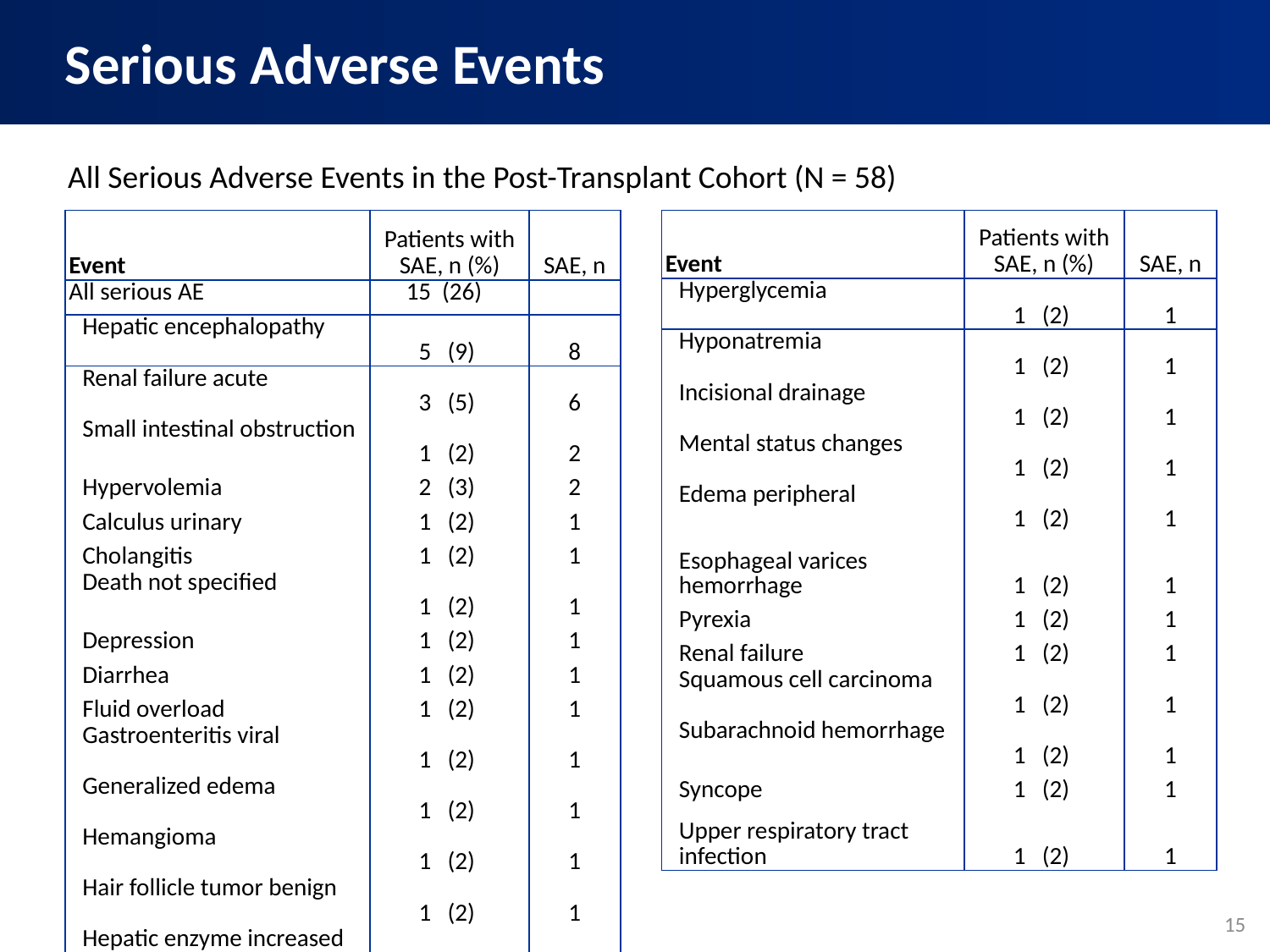

# Serious Adverse Events
All Serious Adverse Events in the Post-Transplant Cohort (N = 58)
| Event | Patients with SAE, n (%) | SAE, n |
| --- | --- | --- |
| All serious AE | 15 (26) |  |
| Hepatic encephalopathy | 5 (9) | 8 |
| Renal failure acute | 3 (5) | 6 |
| Small intestinal obstruction | 1 (2) | 2 |
| Hypervolemia | 2 (3) | 2 |
| Calculus urinary | 1 (2) | 1 |
| Cholangitis | 1 (2) | 1 |
| Death not specified | 1 (2) | 1 |
| Depression | 1 (2) | 1 |
| Diarrhea | 1 (2) | 1 |
| Fluid overload | 1 (2) | 1 |
| Gastroenteritis viral | 1 (2) | 1 |
| Generalized edema | 1 (2) | 1 |
| Hemangioma | 1 (2) | 1 |
| Hair follicle tumor benign | 1 (2) | 1 |
| Hepatic enzyme increased | 1 (2) | 1 |
| Hepatic failure | 1 (2) | 1 |
| Event | Patients with SAE, n (%) | SAE, n |
| --- | --- | --- |
| Hyperglycemia | 1 (2) | 1 |
| Hyponatremia | 1 (2) | 1 |
| Incisional drainage | 1 (2) | 1 |
| Mental status changes | 1 (2) | 1 |
| Edema peripheral | 1 (2) | 1 |
| Esophageal varices hemorrhage | 1 (2) | 1 |
| Pyrexia | 1 (2) | 1 |
| Renal failure | 1 (2) | 1 |
| Squamous cell carcinoma | 1 (2) | 1 |
| Subarachnoid hemorrhage | 1 (2) | 1 |
| Syncope | 1 (2) | 1 |
| Upper respiratory tract infection | 1 (2) | 1 |
15